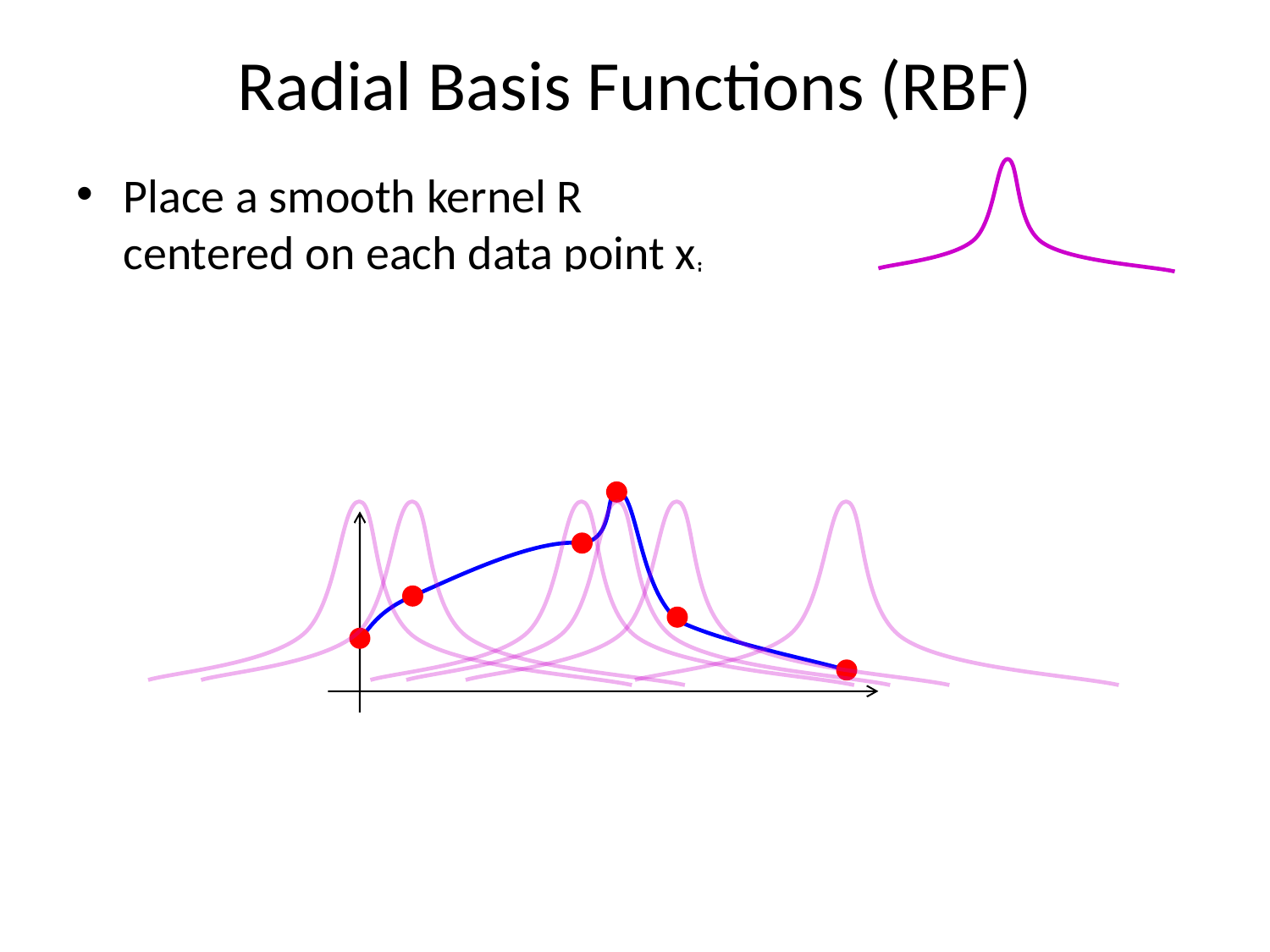

# Radial Basis Functions (RBF)

Place a smooth kernel R
centered on each data point xi
f(z) = Σαi R(z, xi )
Find weights αi to so f(xi) = yi for all i.